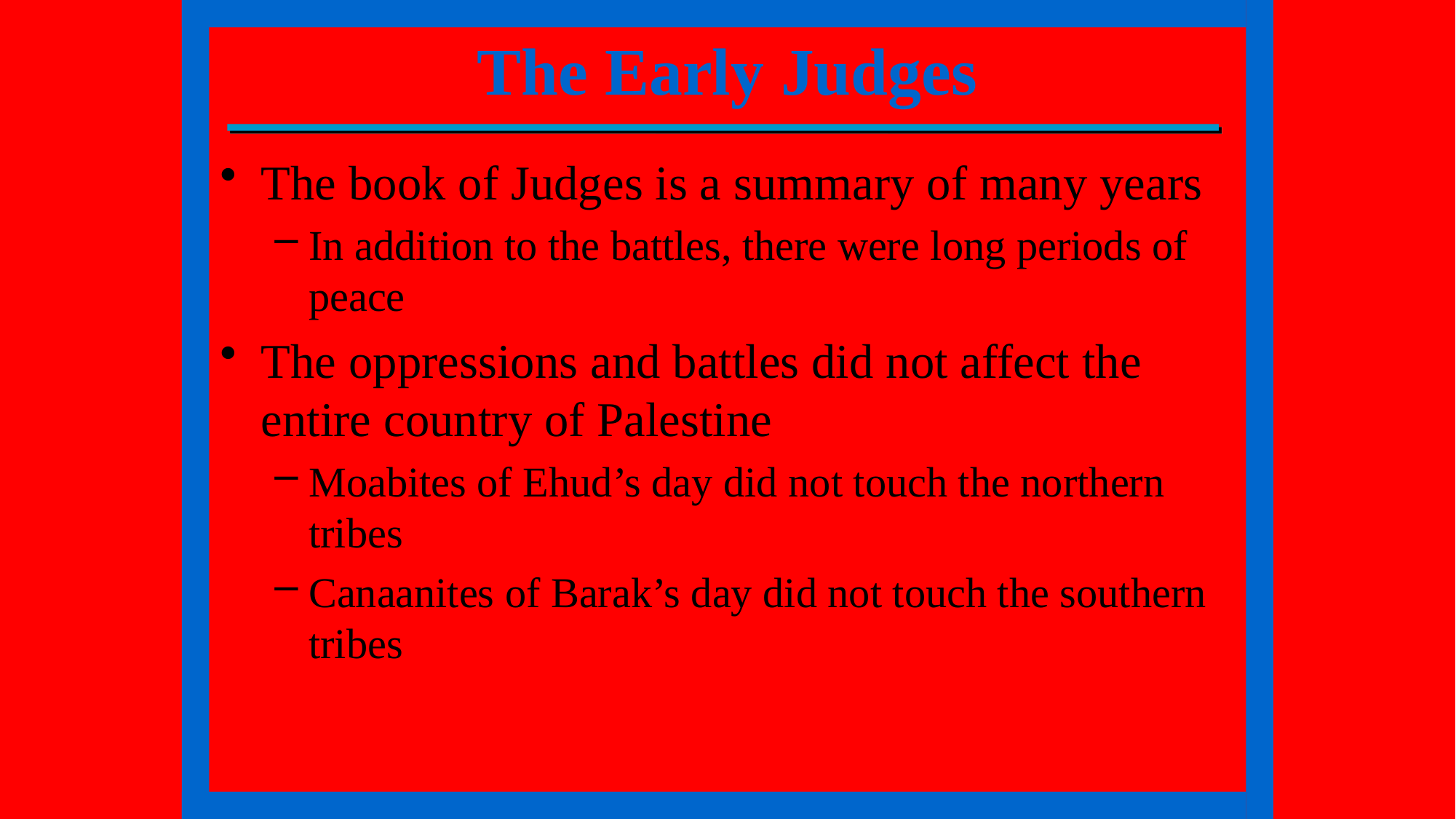

The Early Judges

The book of Judges is a summary of many years
In addition to the battles, there were long periods of peace
The oppressions and battles did not affect the entire country of Palestine
Moabites of Ehud’s day did not touch the northern tribes
Canaanites of Barak’s day did not touch the southern tribes